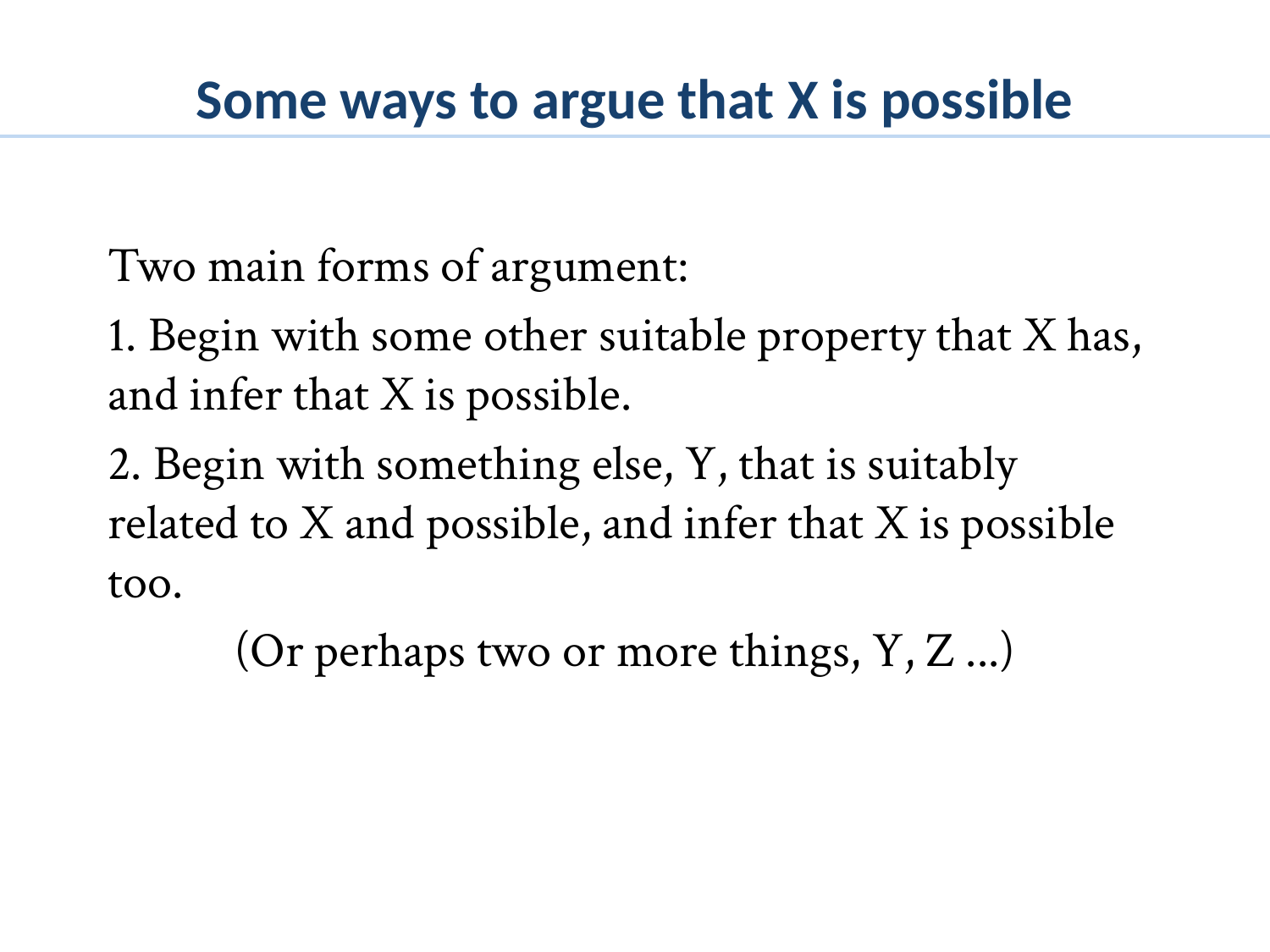

# Some ways to argue that X is possible
Two main forms of argument:
1. Begin with some other suitable property that X has, and infer that X is possible.
2. Begin with something else, Y, that is suitably related to X and possible, and infer that X is possible too.
	(Or perhaps two or more things, Y, Z ...)